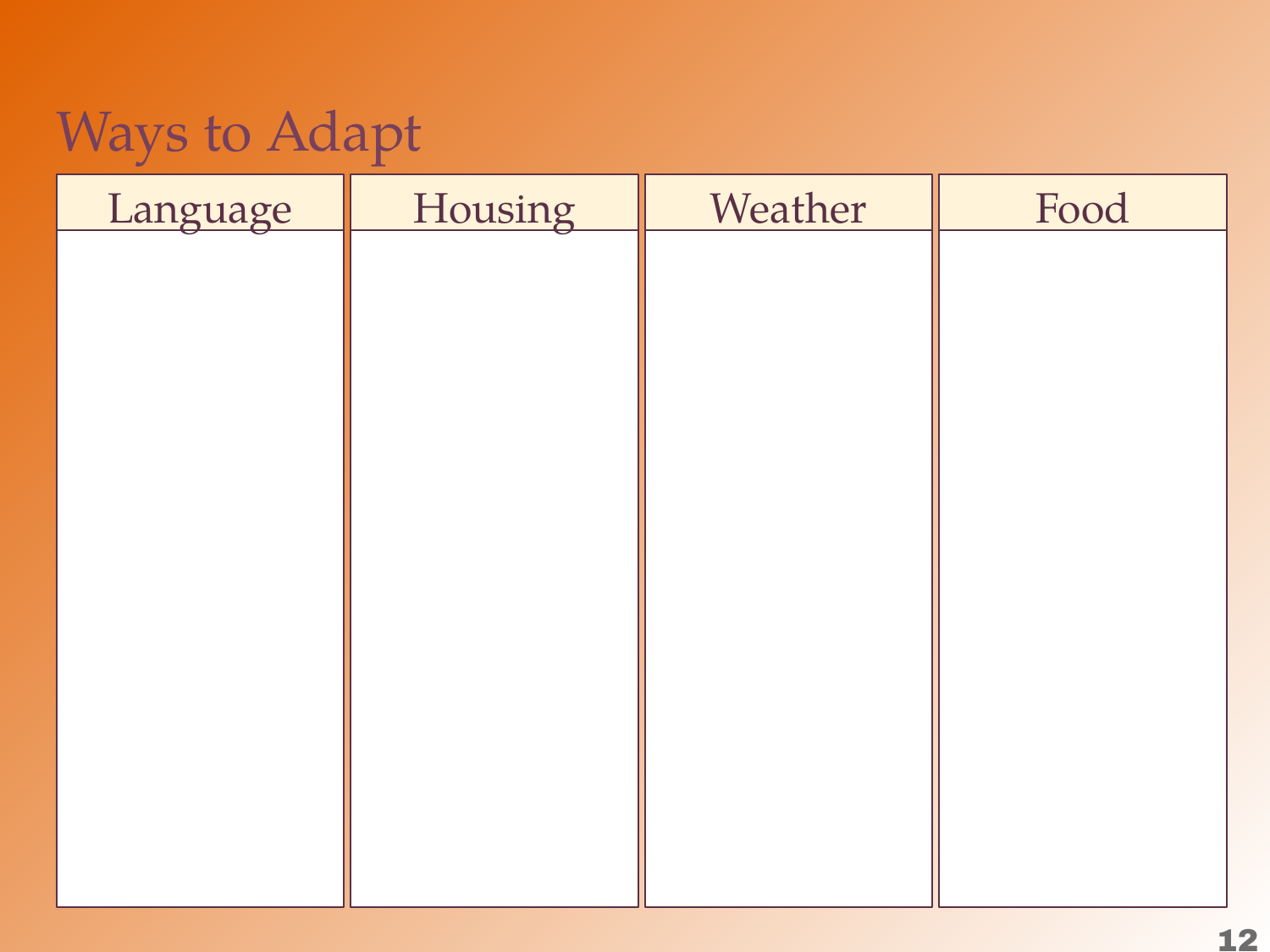

# Ways to Adapt
Language

Housing

Weather

Food

12